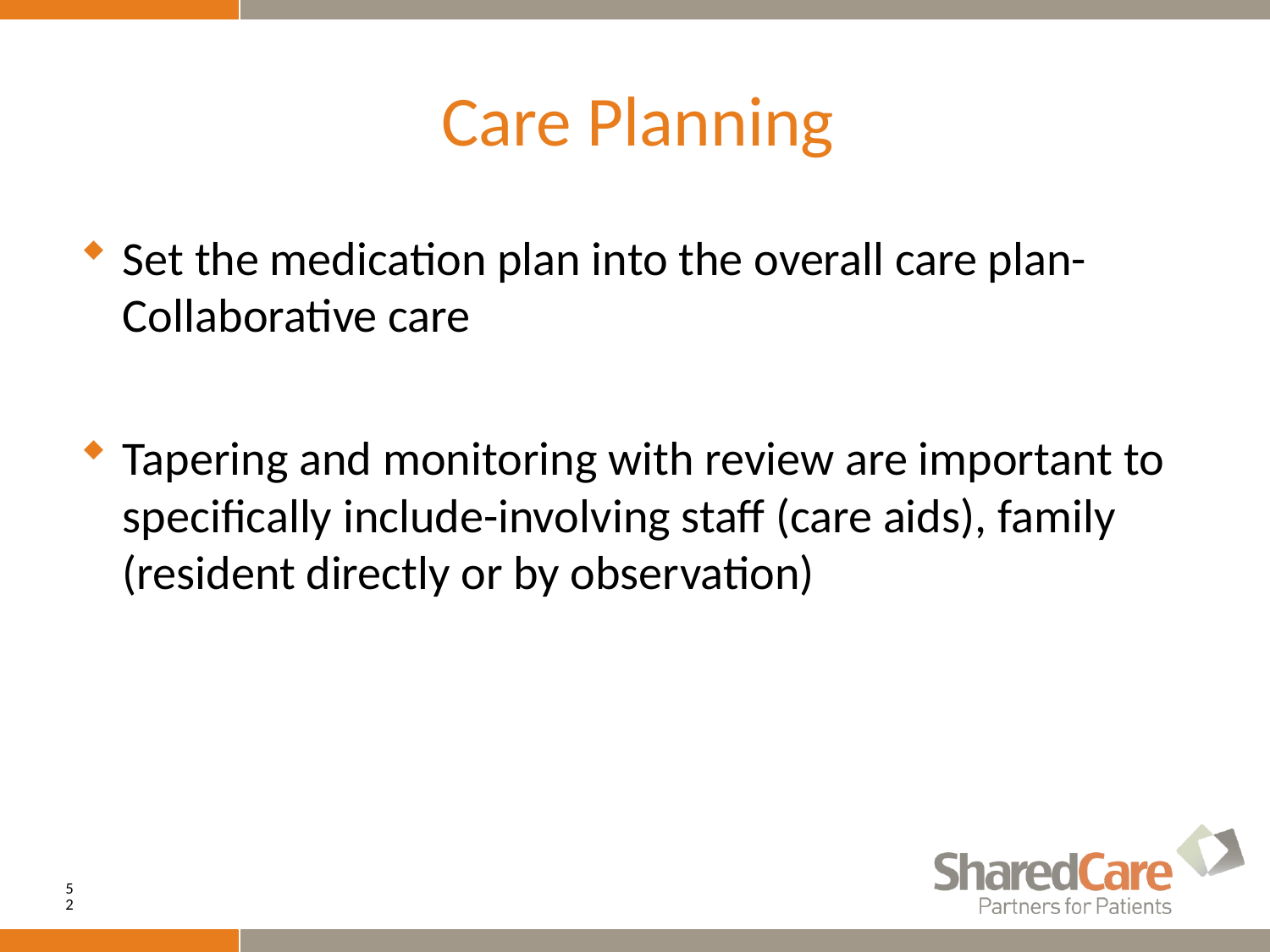

# Care Planning
Set the medication plan into the overall care plan-Collaborative care

Tapering and monitoring with review are important to specifically include-involving staff (care aids), family (resident directly or by observation)
52